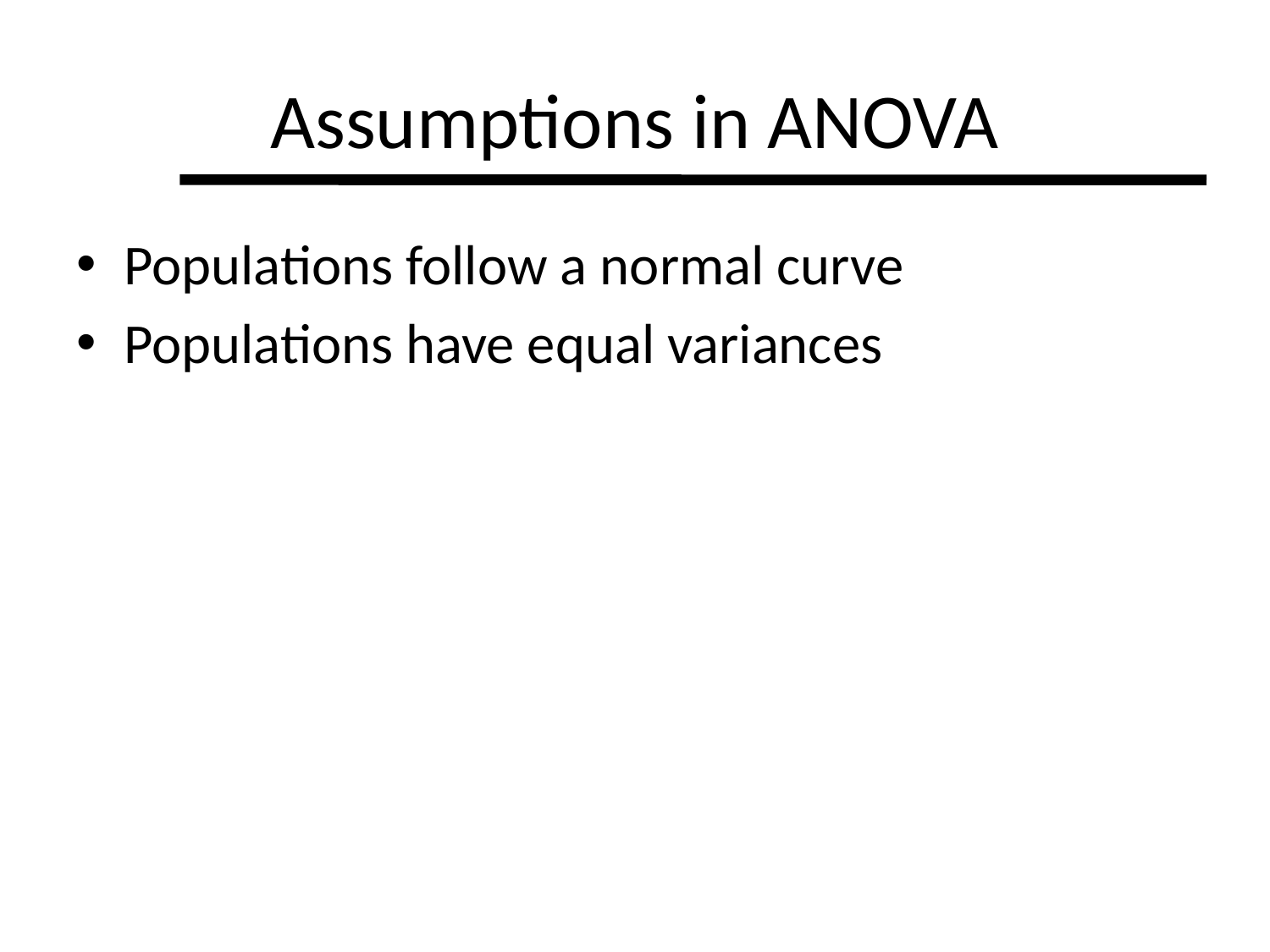

# Assumptions in ANOVA
Populations follow a normal curve
Populations have equal variances